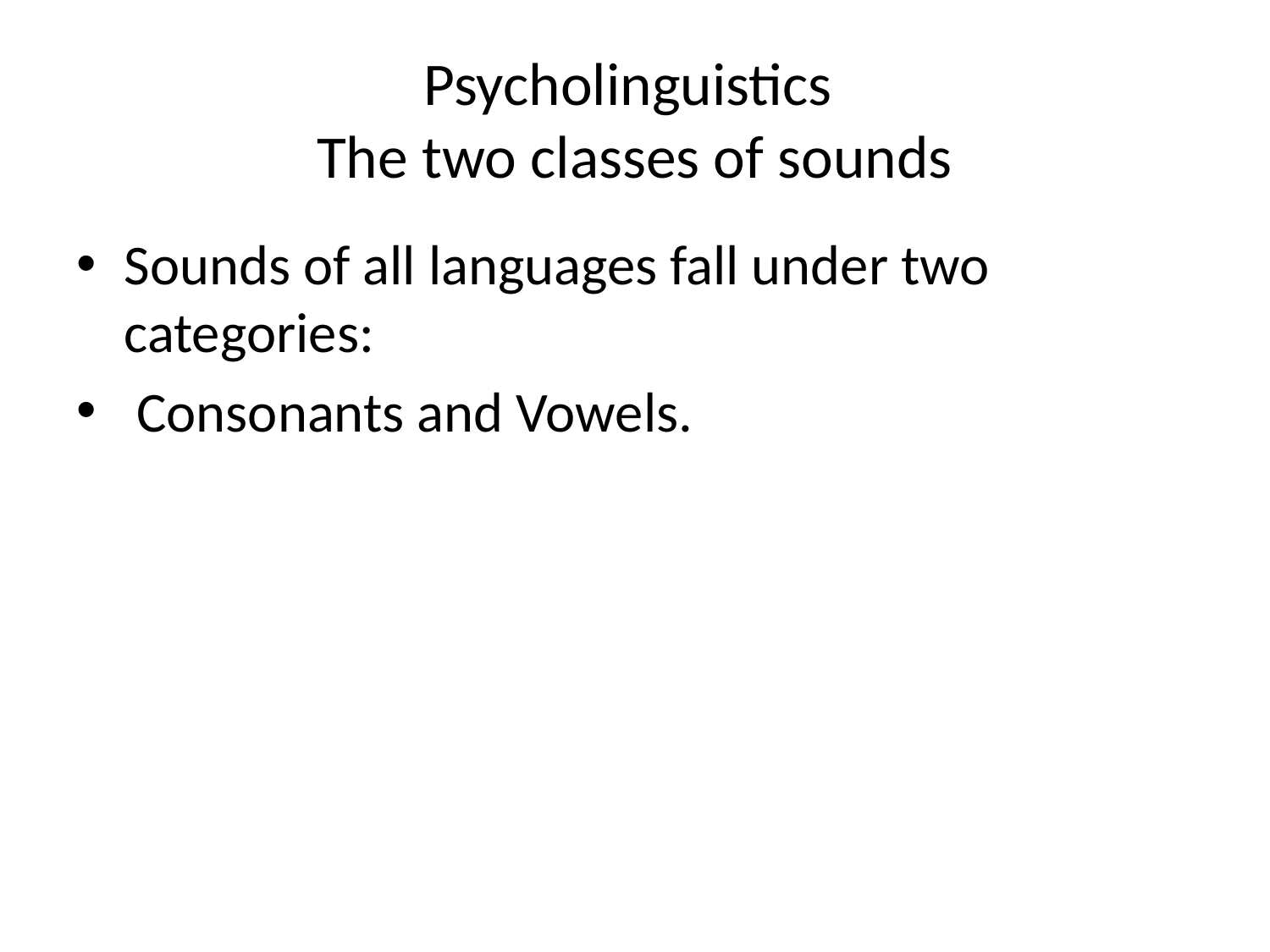

# Psycholinguistics The two classes of sounds
Sounds of all languages fall under two categories:
 Consonants and Vowels.